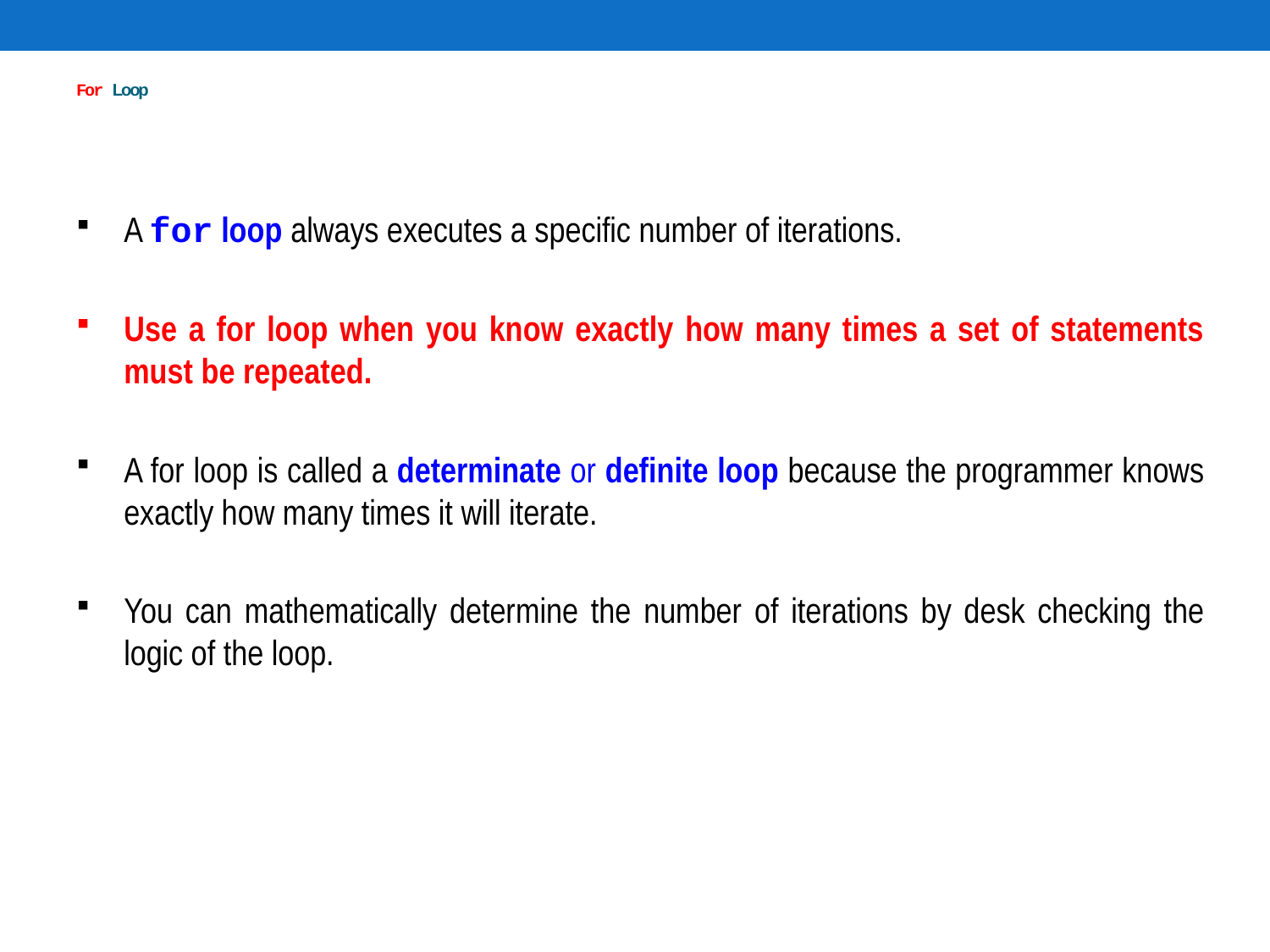

# For Loop
A for loop always executes a specific number of iterations.

Use a for loop when you know exactly how many times a set of statements must be repeated.

A for loop is called a determinate or definite loop because the programmer knows exactly how many times it will iterate.

You can mathematically determine the number of iterations by desk checking the logic of the loop.